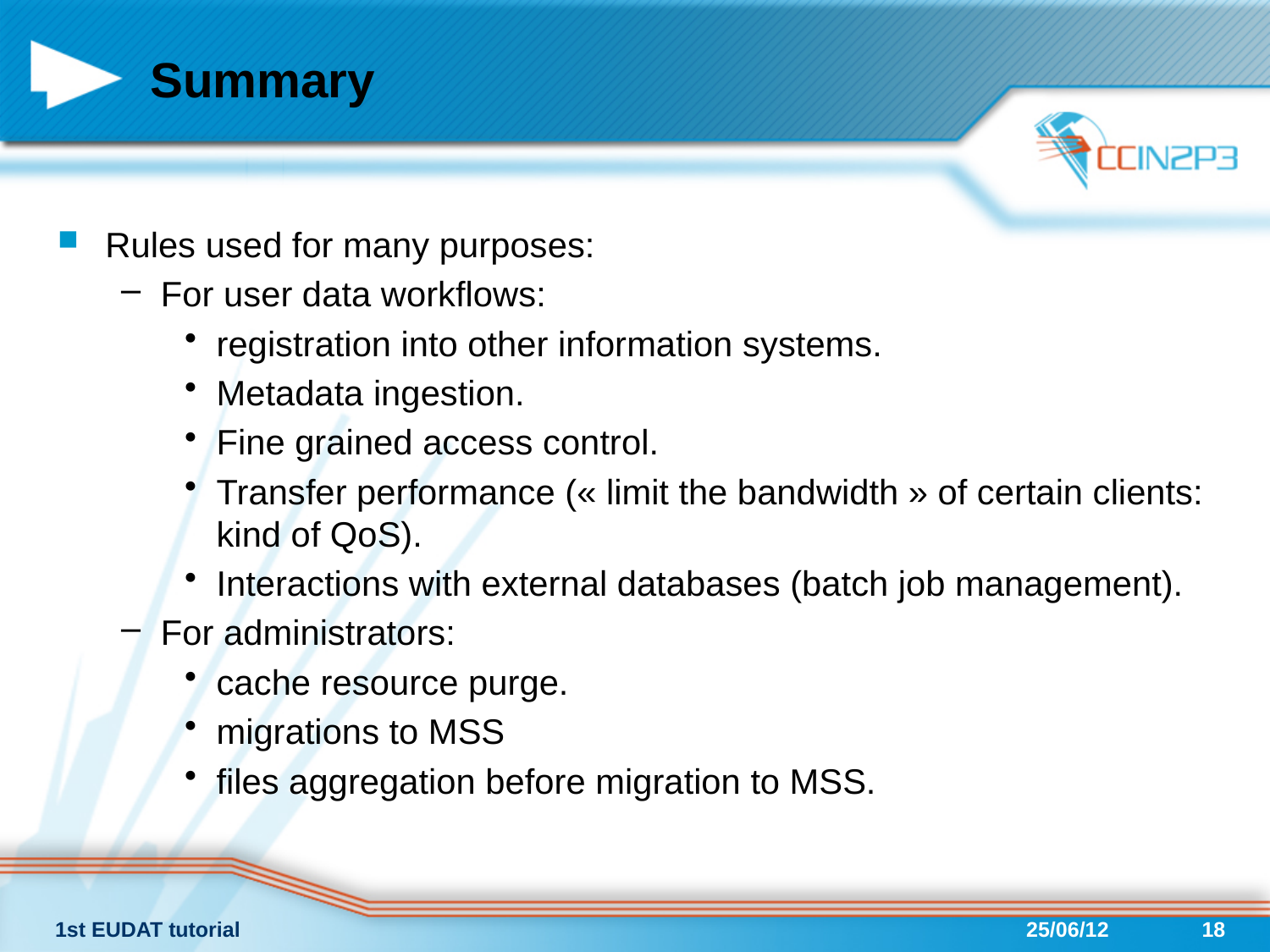

# Summary
Rules used for many purposes:
For user data workflows:
registration into other information systems.
Metadata ingestion.
Fine grained access control.
Transfer performance (« limit the bandwidth » of certain clients: kind of QoS).
Interactions with external databases (batch job management).
For administrators:
cache resource purge.
migrations to MSS
files aggregation before migration to MSS.
1st EUDAT tutorial
25/06/12
18